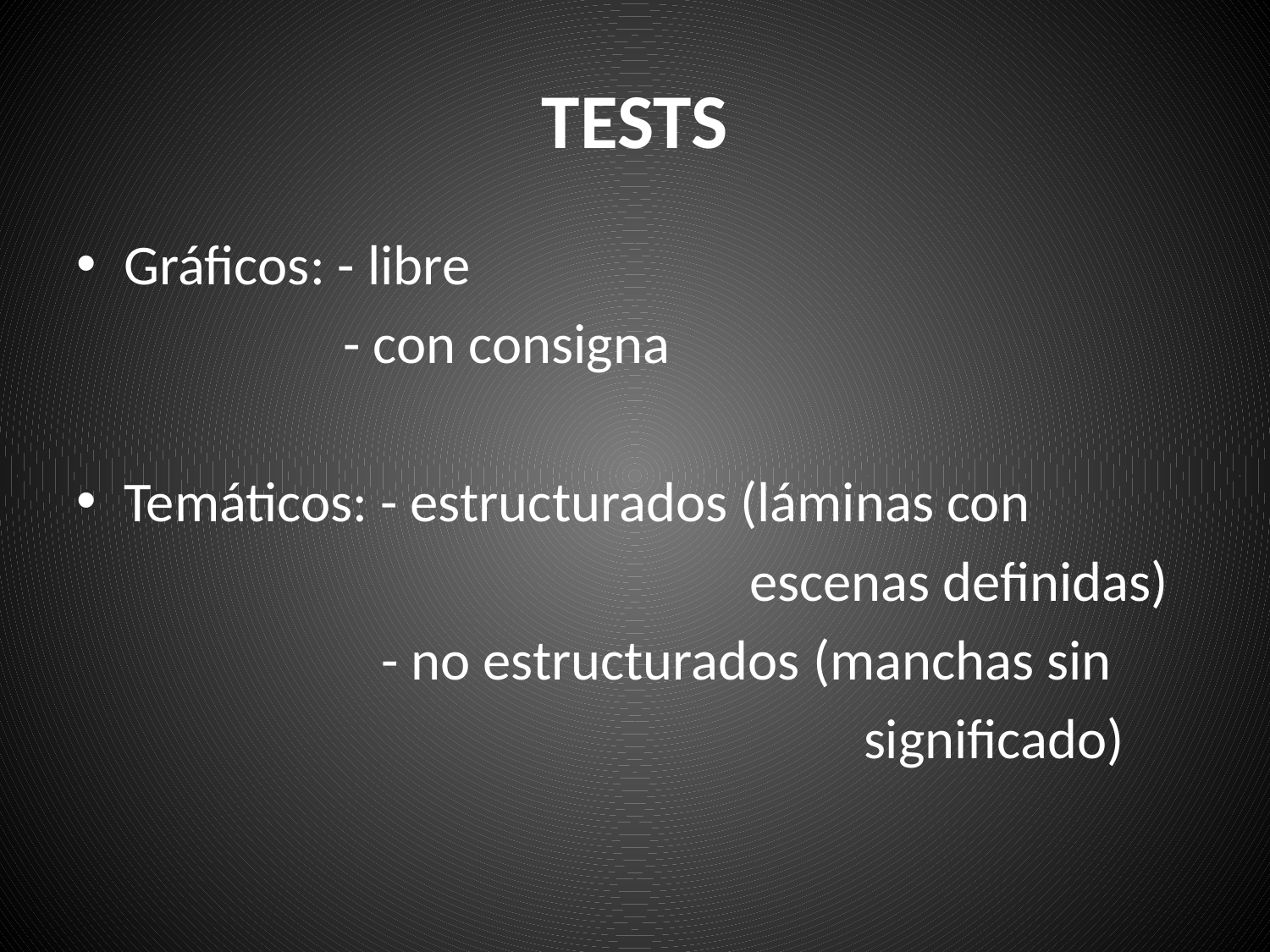

# TESTS
Gráficos: - libre
                     - con consigna

Temáticos: - estructurados (láminas con
                                                     escenas definidas)
                        - no estructurados (manchas sin
                                                              significado)